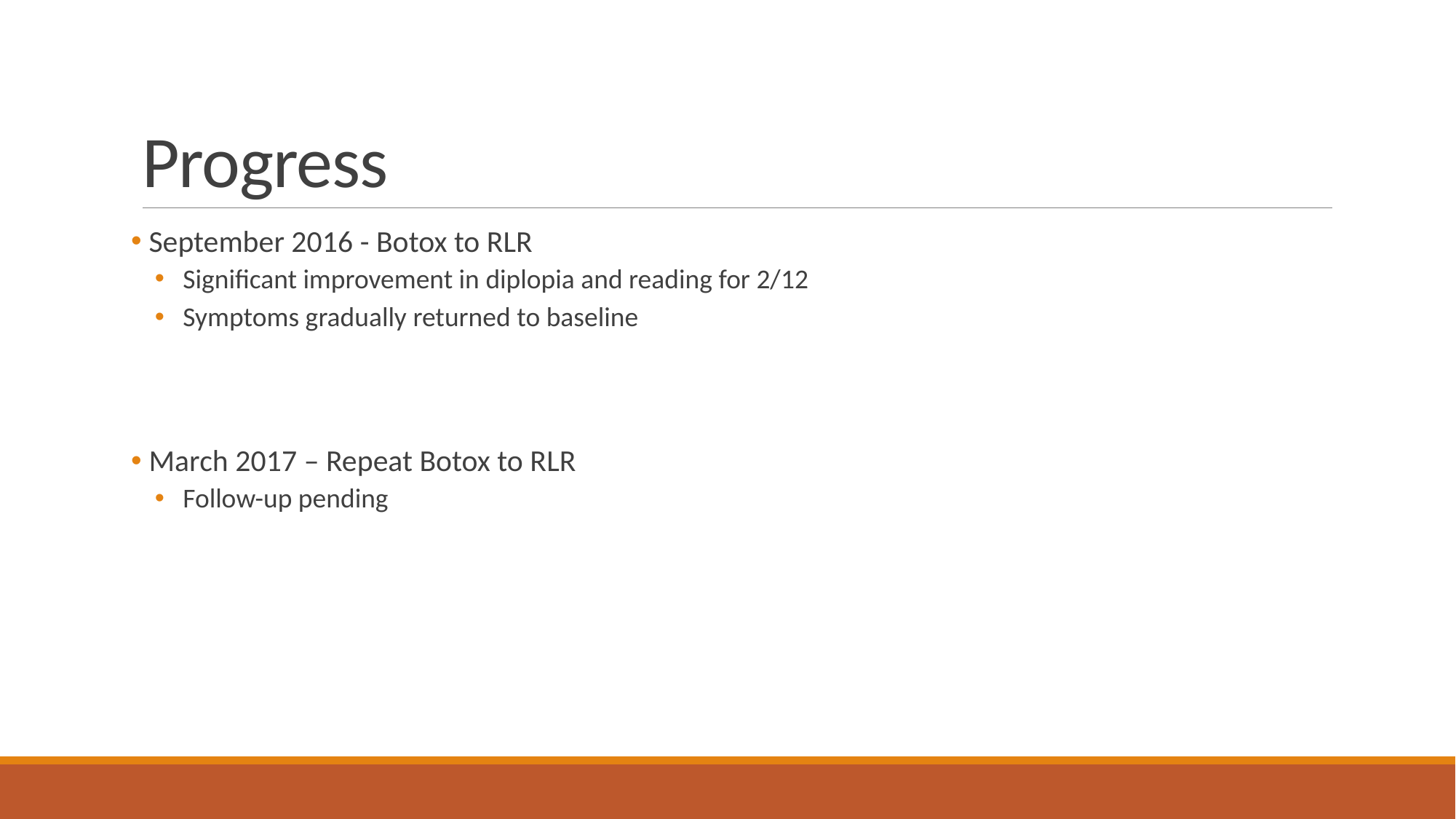

# Progress
 September 2016 - Botox to RLR
 Significant improvement in diplopia and reading for 2/12
 Symptoms gradually returned to baseline
 March 2017 – Repeat Botox to RLR
 Follow-up pending